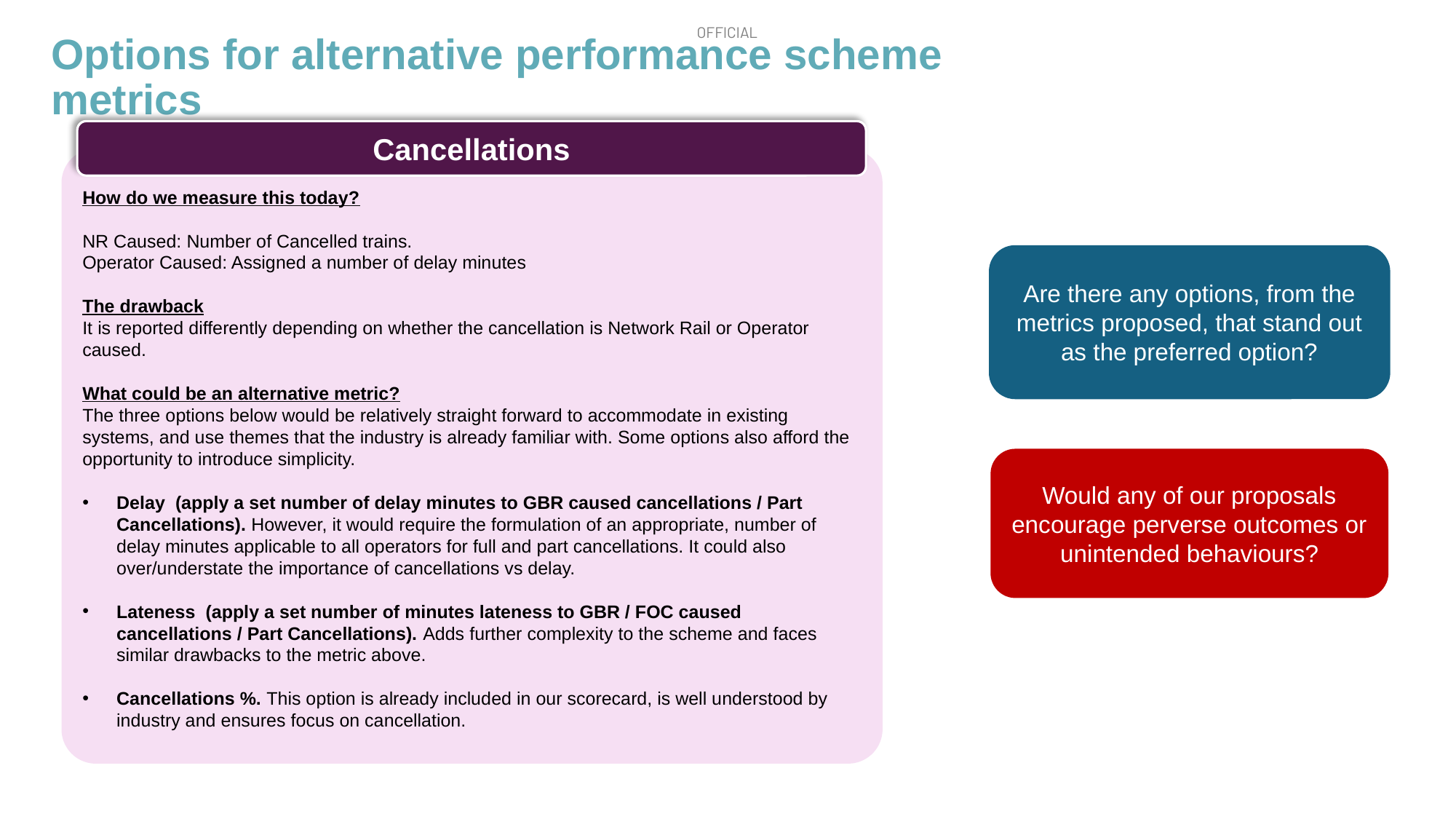

Options for alternative performance scheme metrics
Cancellations

How do we measure this today?

NR Caused: Number of Cancelled trains.
Operator Caused: Assigned a number of delay minutes

The drawback
It is reported differently depending on whether the cancellation is Network Rail or Operator caused.

What could be an alternative metric?
The three options below would be relatively straight forward to accommodate in existing systems, and use themes that the industry is already familiar with. Some options also afford the opportunity to introduce simplicity.

Delay  (apply a set number of delay minutes to GBR caused cancellations / Part Cancellations). However, it would require the formulation of an appropriate, number of delay minutes applicable to all operators for full and part cancellations. It could also over/understate the importance of cancellations vs delay.

Lateness  (apply a set number of minutes lateness to GBR / FOC caused cancellations / Part Cancellations). Adds further complexity to the scheme and faces similar drawbacks to the metric above.

Cancellations %. This option is already included in our scorecard, is well understood by industry and ensures focus on cancellation.

Are there any options, from the metrics proposed, that stand out as the preferred option?
Would any of our proposals encourage perverse outcomes or unintended behaviours?

14